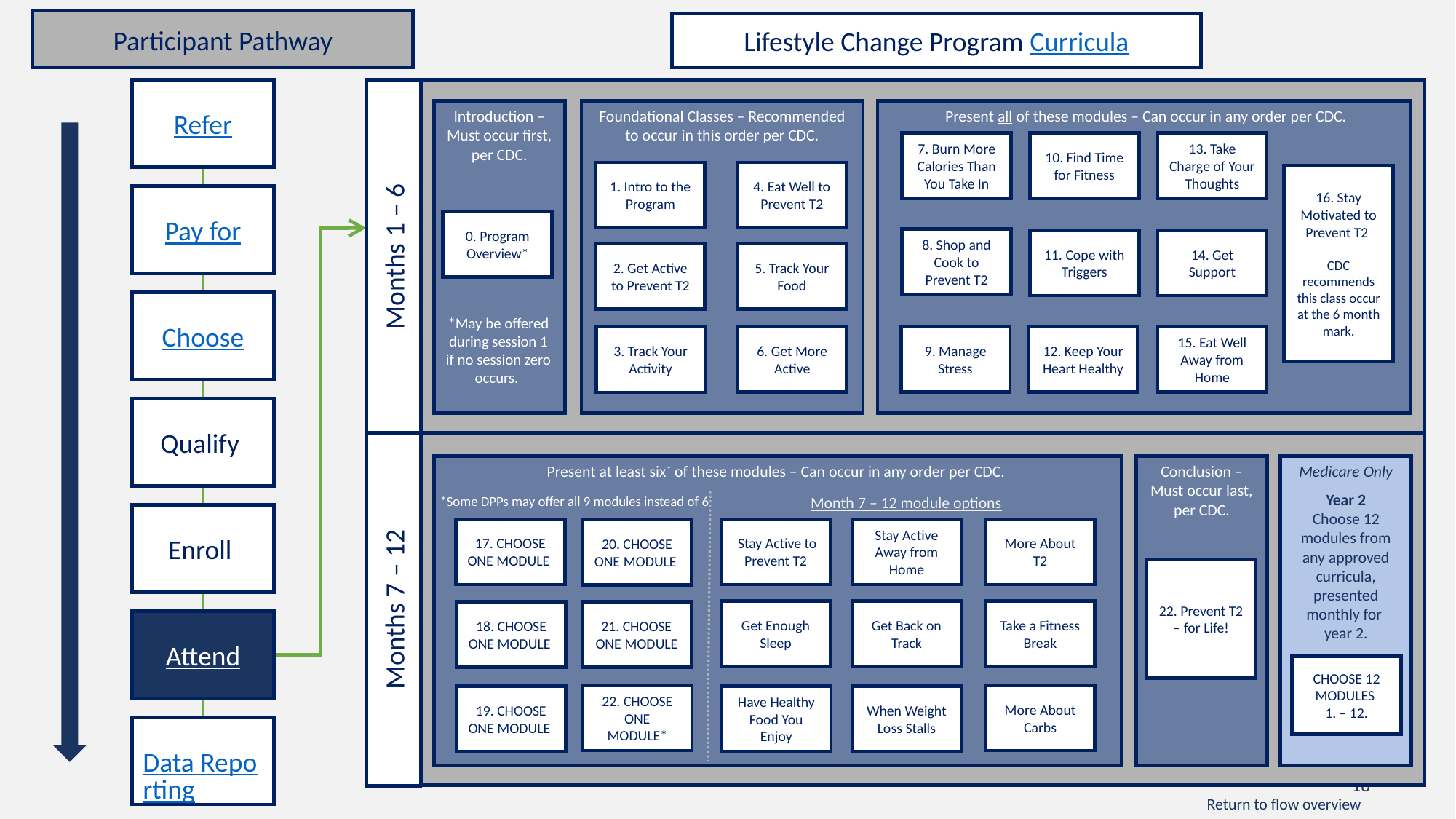

Participant Pathway
Lifestyle Change Program Curricula
Refer

Introduction – Must occur first, per CDC.
Foundational Classes – Recommended to occur in this order per CDC.
 Present all of these modules – Can occur in any order per CDC.

7. Burn More Calories Than You Take In
10. Find Time for Fitness
13. Take Charge of Your Thoughts
1. Intro to the Program
4. Eat Well to Prevent T2
16. Stay Motivated to Prevent T2

CDC recommends this class occur at the 6 month mark.
Pay for
0. Program Overview*
Months 1 – 6
8. Shop and Cook to Prevent T2
11. Cope with Triggers
14. Get Support
2. Get Active to Prevent T2
5. Track Your Food
Choose
*May be offered during session 1 if no session zero occurs.
6. Get More Active
9. Manage Stress
12. Keep Your Heart Healthy
15. Eat Well Away from Home
3. Track Your Activity
Qualify

Conclusion – Must occur last, per CDC.
Medicare Only

Year 2
Choose 12 modules from any approved curricula, presented monthly for  year 2.
Present at least six* of these modules – Can occur in any order per CDC.
*Some DPPs may offer all 9 modules instead of 6
Month 7 – 12 module options
Enroll
17. CHOOSE ONE MODULE
 Stay Active to Prevent T2
Stay Active Away from Home
More About T2
20. CHOOSE ONE MODULE
22. Prevent T2 – for Life!
Months 7 – 12
Get Enough Sleep
Get Back on Track
Take a Fitness Break
18. CHOOSE ONE MODULE
21. CHOOSE ONE MODULE
Attend
CHOOSE 12 MODULES
1. – 12.
22. CHOOSE ONE MODULE*
More About Carbs
19. CHOOSE ONE MODULE
Have Healthy Food You Enjoy
When Weight Loss Stalls
Data Reporting
Return to flow overview